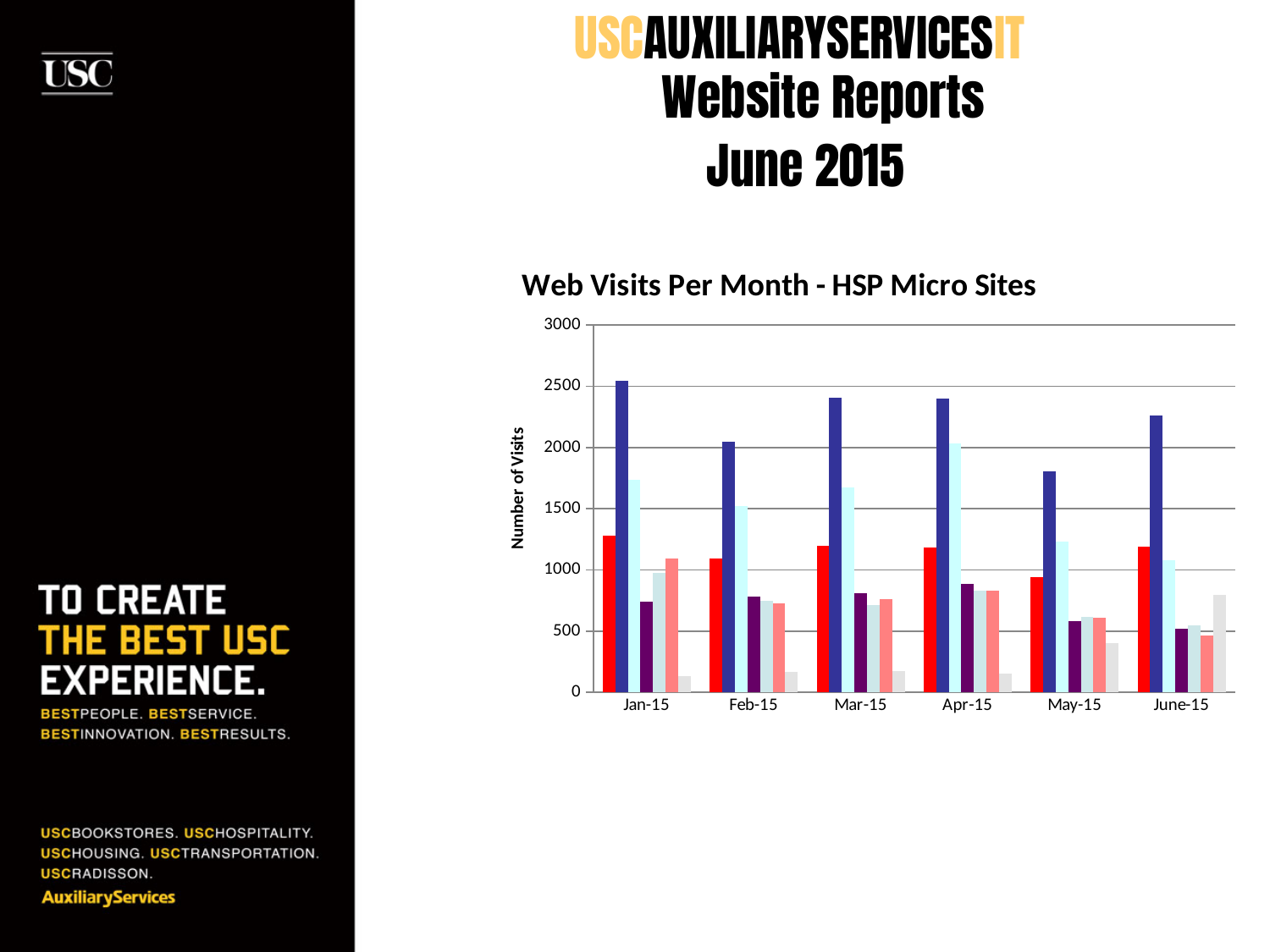

USCAUXILIARYSERVICESIT
Website Reports
 June 2015

### Chart: Web Visits Per Month - HSP Micro Sites

| Category | McKays | The Lab | Moreton Fig | Rosso Oro's Pizzeria | Seeds Marketplace | Traditions | The Edmondson |
|---|---|---|---|---|---|---|---|
| Jan-15 | 1278.0 | 2545.0 | 1735.0 | 740.0 | 977.0 | 1090.0 | 135.0 |
| Feb-15 | 1095.0 | 2045.0 | 1518.0 | 780.0 | 744.0 | 730.0 | 169.0 |
| Mar-15 | 1195.0 | 2403.0 | 1671.0 | 807.0 | 714.0 | 760.0 | 170.0 |
| Apr-15 | 1181.0 | 2400.0 | 2036.0 | 886.0 | 827.0 | 827.0 | 152.0 |
| May-15 | 944.0 | 1806.0 | 1233.0 | 584.0 | 613.0 | 608.0 | 402.0 |
| June-15 | 1190.0 | 2258.0 | 1080.0 | 517.0 | 544.0 | 464.0 | 794.0 |